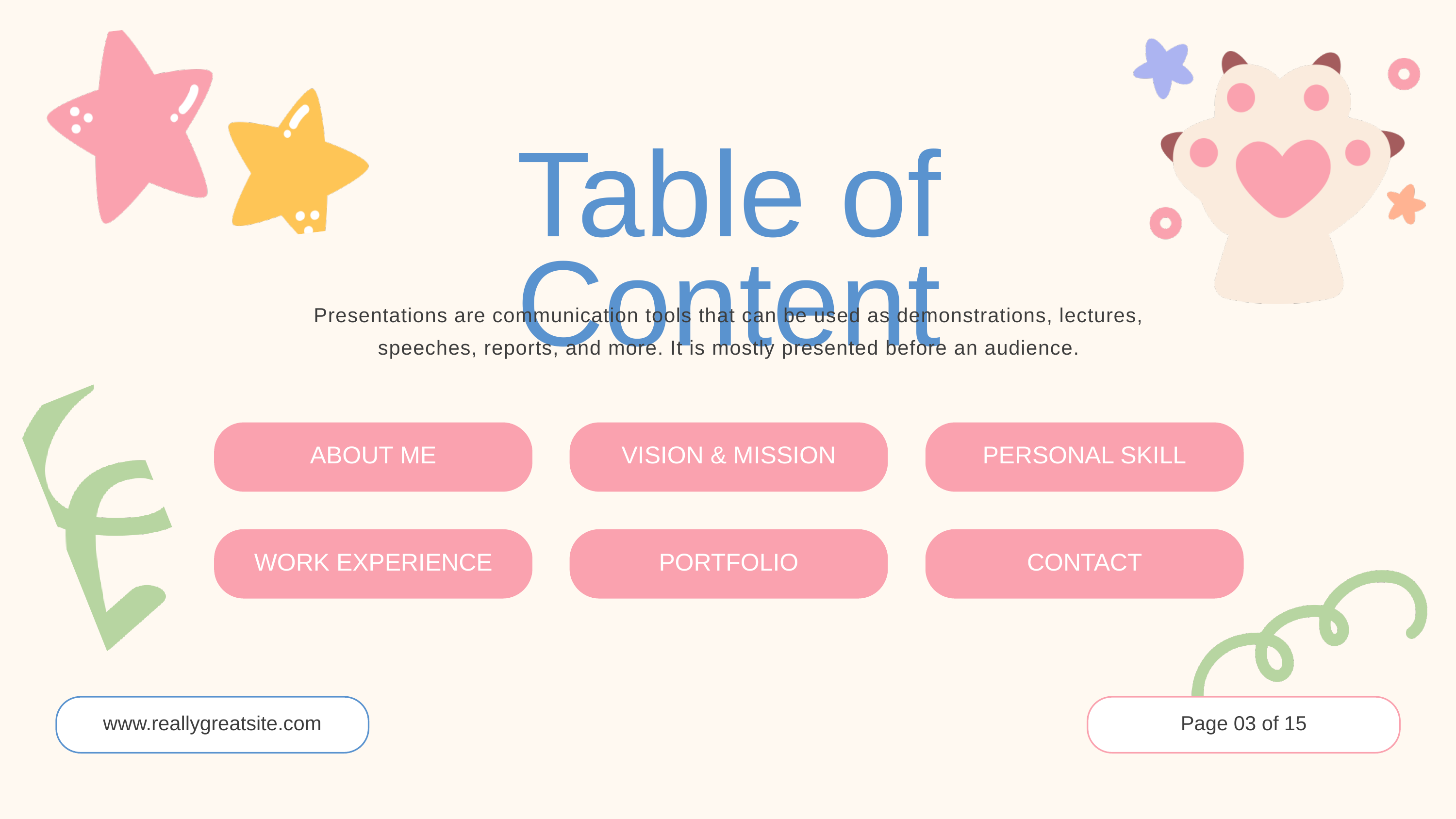

Table of Content
Presentations are communication tools that can be used as demonstrations, lectures, speeches, reports, and more. It is mostly presented before an audience.

ABOUT ME
VISION & MISSION
PERSONAL SKILL

WORK EXPERIENCE
PORTFOLIO
CONTACT

www.reallygreatsite.com
Page 03 of 15